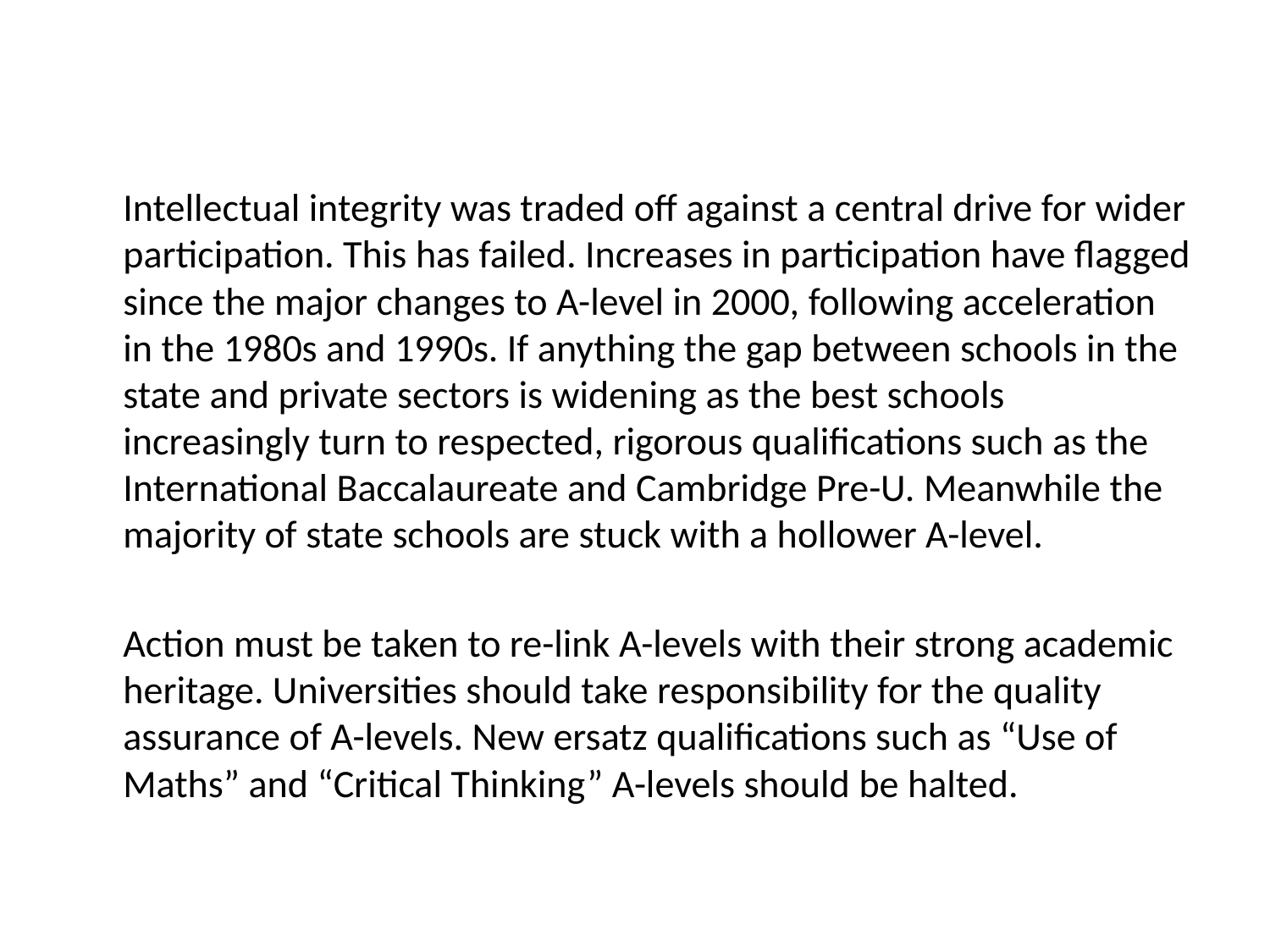

Intellectual integrity was traded off against a central drive for wider participation. This has failed. Increases in participation have flagged since the major changes to A-level in 2000, following acceleration in the 1980s and 1990s. If anything the gap between schools in the state and private sectors is widening as the best schools increasingly turn to respected, rigorous qualifications such as the International Baccalaureate and Cambridge Pre-U. Meanwhile the majority of state schools are stuck with a hollower A-level.

	Action must be taken to re-link A-levels with their strong academic heritage. Universities should take responsibility for the quality assurance of A-levels. New ersatz qualifications such as “Use of Maths” and “Critical Thinking” A-levels should be halted.